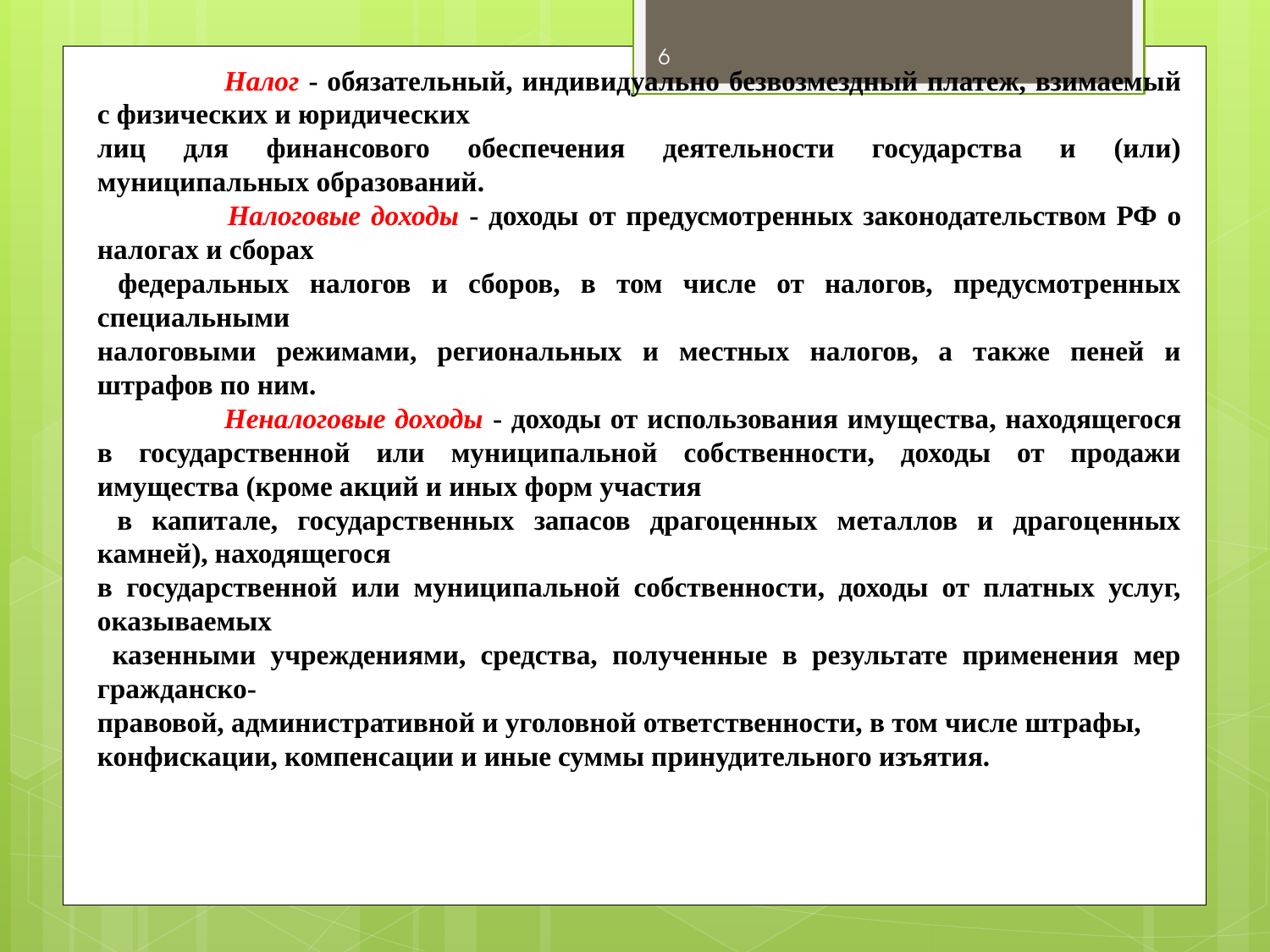

6
	Налог - обязательный, индивидуально безвозмездный платеж, взимаемый с физических и юридических
лиц для финансового обеспечения деятельности государства и (или) муниципальных образований.
 	Налоговые доходы - доходы от предусмотренных законодательством РФ о налогах и сборах
 федеральных налогов и сборов, в том числе от налогов, предусмотренных специальными
налоговыми режимами, региональных и местных налогов, а также пеней и штрафов по ним.
	Неналоговые доходы - доходы от использования имущества, находящегося в государственной или муниципальной собственности, доходы от продажи имущества (кроме акций и иных форм участия
 в капитале, государственных запасов драгоценных металлов и драгоценных камней), находящегося
в государственной или муниципальной собственности, доходы от платных услуг, оказываемых
 казенными учреждениями, средства, полученные в результате применения мер гражданско-
правовой, административной и уголовной ответственности, в том числе штрафы,
конфискации, компенсации и иные суммы принудительного изъятия.